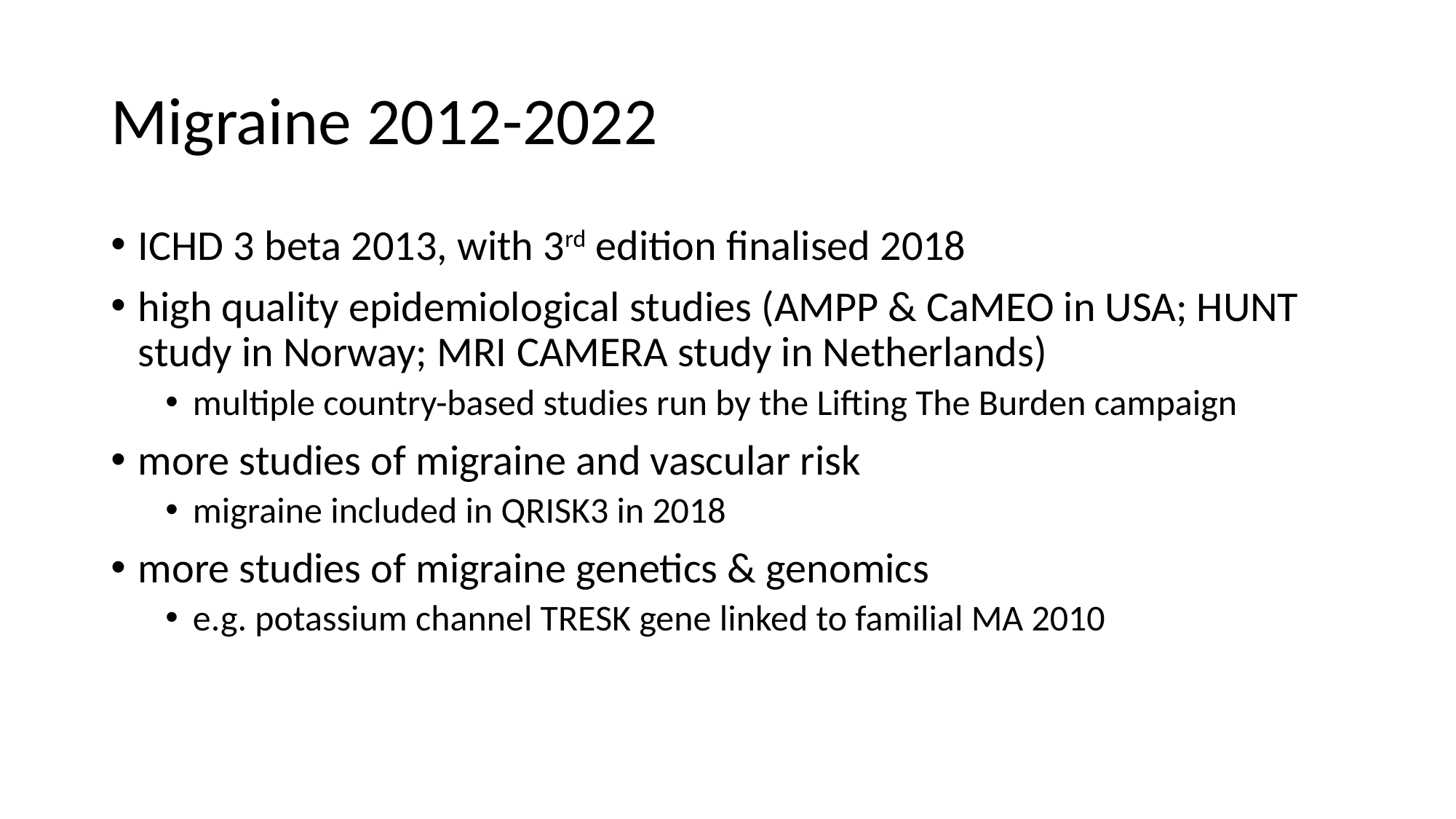

# Migraine 2012-2022
ICHD 3 beta 2013, with 3rd edition finalised 2018
high quality epidemiological studies (AMPP & CaMEO in USA; HUNT study in Norway; MRI CAMERA study in Netherlands)
multiple country-based studies run by the Lifting The Burden campaign
more studies of migraine and vascular risk
migraine included in QRISK3 in 2018
more studies of migraine genetics & genomics
e.g. potassium channel TRESK gene linked to familial MA 2010